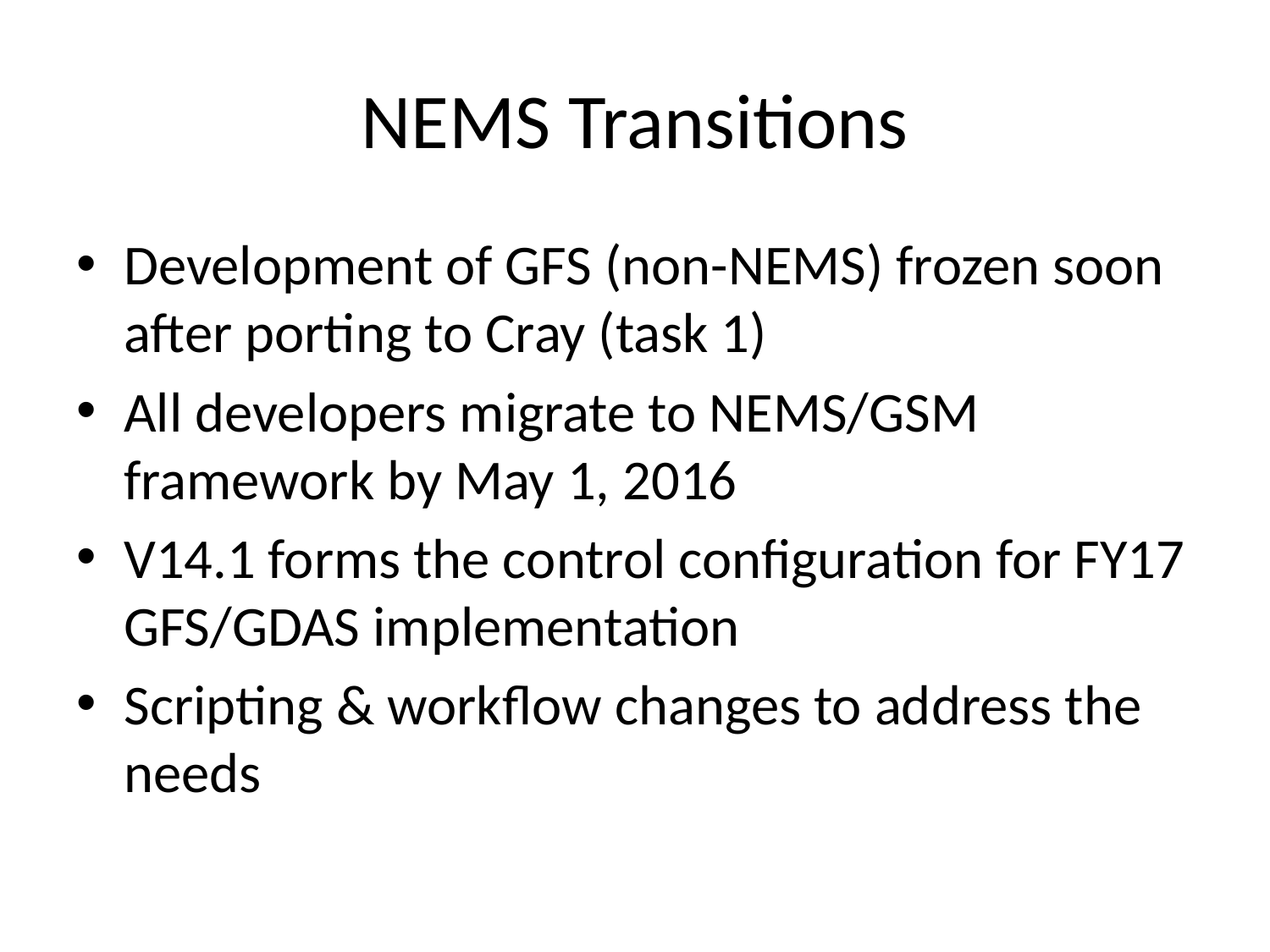

# NEMS Transitions
Development of GFS (non-NEMS) frozen soon after porting to Cray (task 1)
All developers migrate to NEMS/GSM framework by May 1, 2016
V14.1 forms the control configuration for FY17 GFS/GDAS implementation
Scripting & workflow changes to address the needs